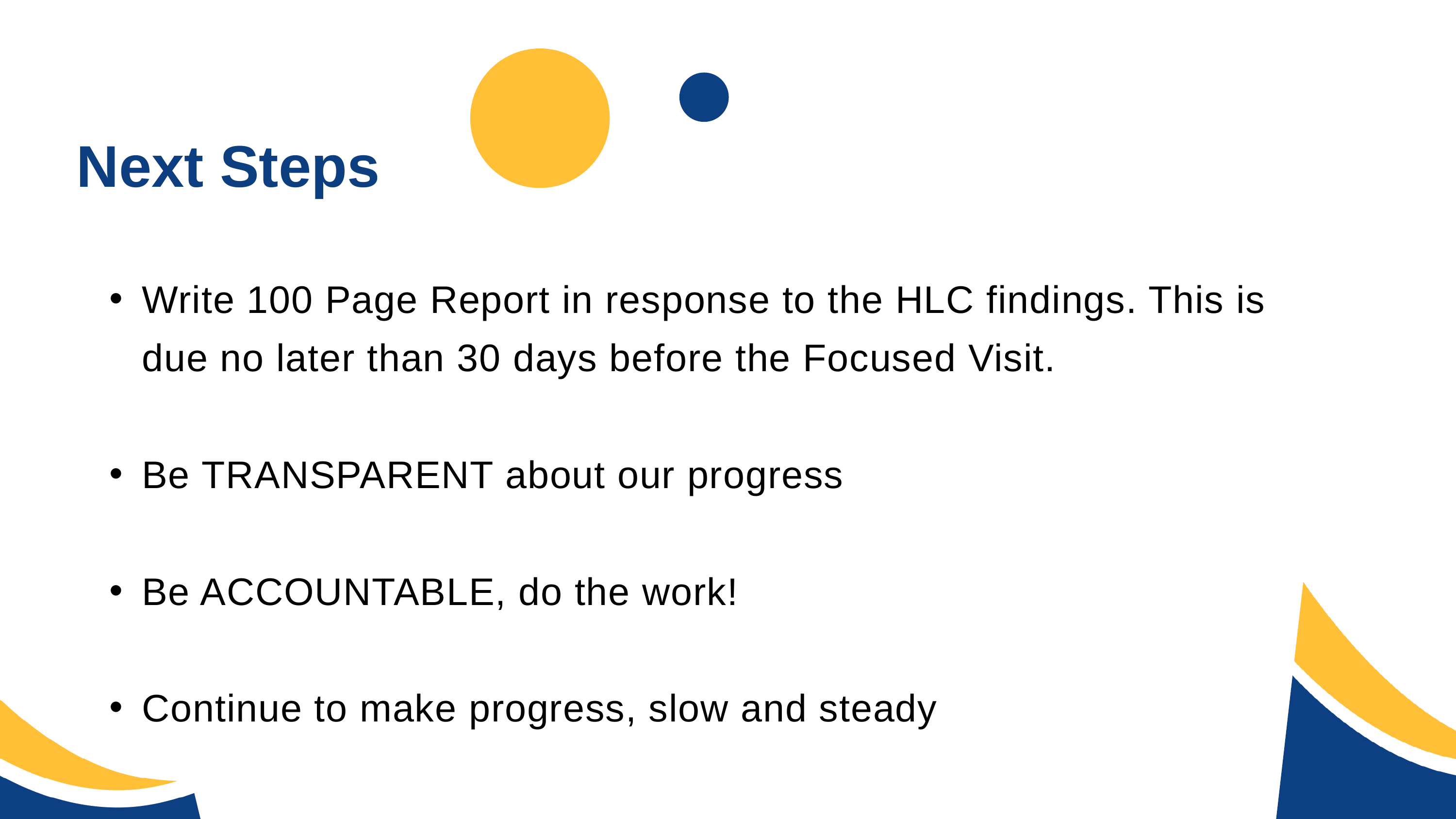

Next Steps
Write 100 Page Report in response to the HLC findings. This is due no later than 30 days before the Focused Visit.

Be TRANSPARENT about our progress

Be ACCOUNTABLE, do the work!

Continue to make progress, slow and steady